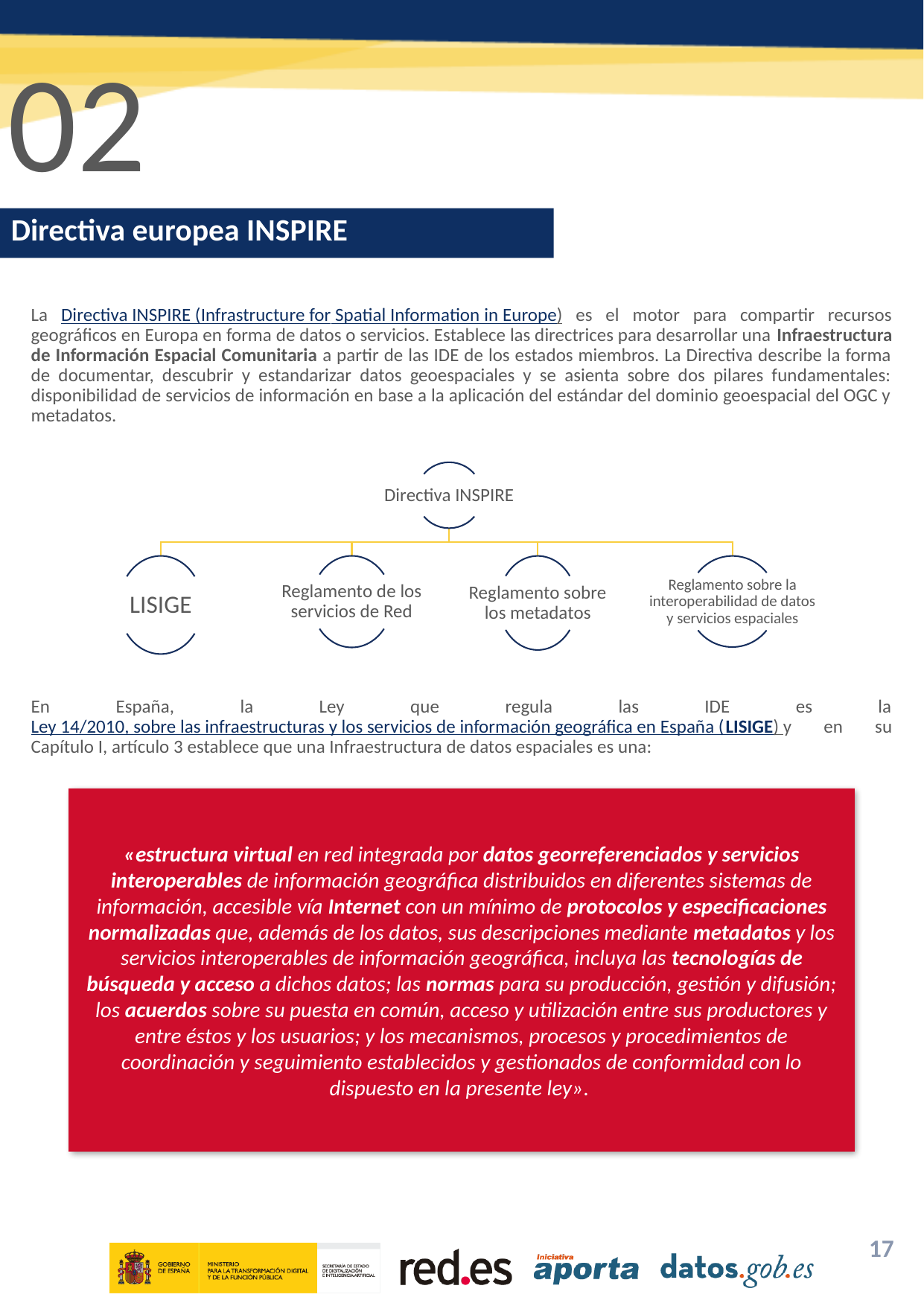

02
Directiva europea INSPIRE
La Directiva INSPIRE (Infrastructure for Spatial Information in Europe) es el motor para compartir recursos geográficos en Europa en forma de datos o servicios. Establece las directrices para desarrollar una Infraestructura de Información Espacial Comunitaria a partir de las IDE de los estados miembros. La Directiva describe la forma de documentar, descubrir y estandarizar datos geoespaciales y se asienta sobre dos pilares fundamentales: disponibilidad de servicios de información en base a la aplicación del estándar del dominio geoespacial del OGC y metadatos.

Directiva INSPIRE
LISIGE
Reglamento de los servicios de Red
Reglamento sobre los metadatos
Reglamento sobre la interoperabilidad de datos y servicios espaciales
En España, la Ley que regula las IDE es la Ley 14/2010, sobre las infraestructuras y los servicios de información geográfica en España (LISIGE) y en su Capítulo I, artículo 3 establece que una Infraestructura de datos espaciales es una:
«estructura virtual en red integrada por datos georreferenciados y servicios interoperables de información geográfica distribuidos en diferentes sistemas de información, accesible vía Internet con un mínimo de protocolos y especificaciones normalizadas que, además de los datos, sus descripciones mediante metadatos y los servicios interoperables de información geográfica, incluya las tecnologías de búsqueda y acceso a dichos datos; las normas para su producción, gestión y difusión; los acuerdos sobre su puesta en común, acceso y utilización entre sus productores y entre éstos y los usuarios; y los mecanismos, procesos y procedimientos de coordinación y seguimiento establecidos y gestionados de conformidad con lo dispuesto en la presente ley».